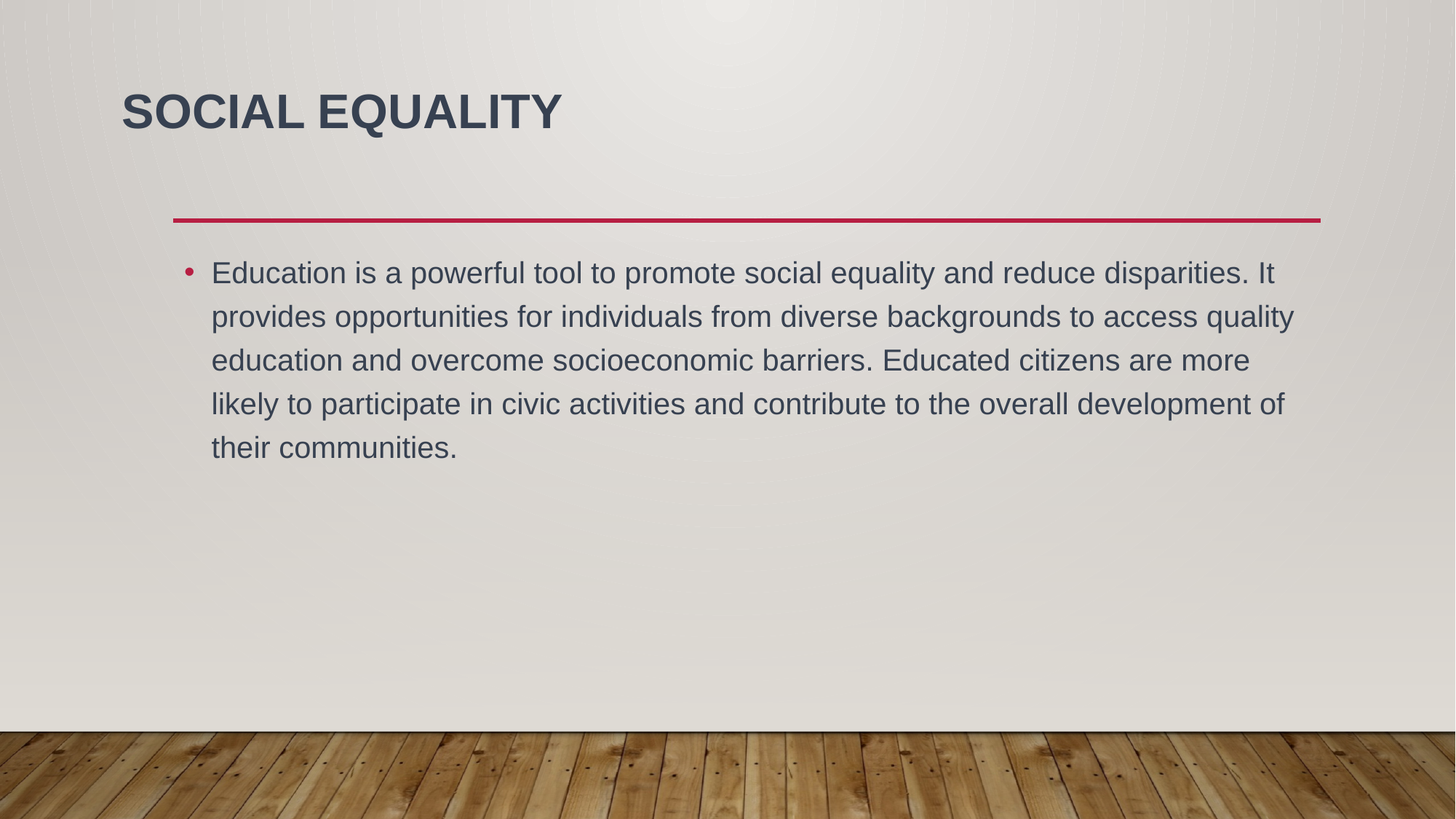

# Social Equality
Education is a powerful tool to promote social equality and reduce disparities. It provides opportunities for individuals from diverse backgrounds to access quality education and overcome socioeconomic barriers. Educated citizens are more likely to participate in civic activities and contribute to the overall development of their communities.